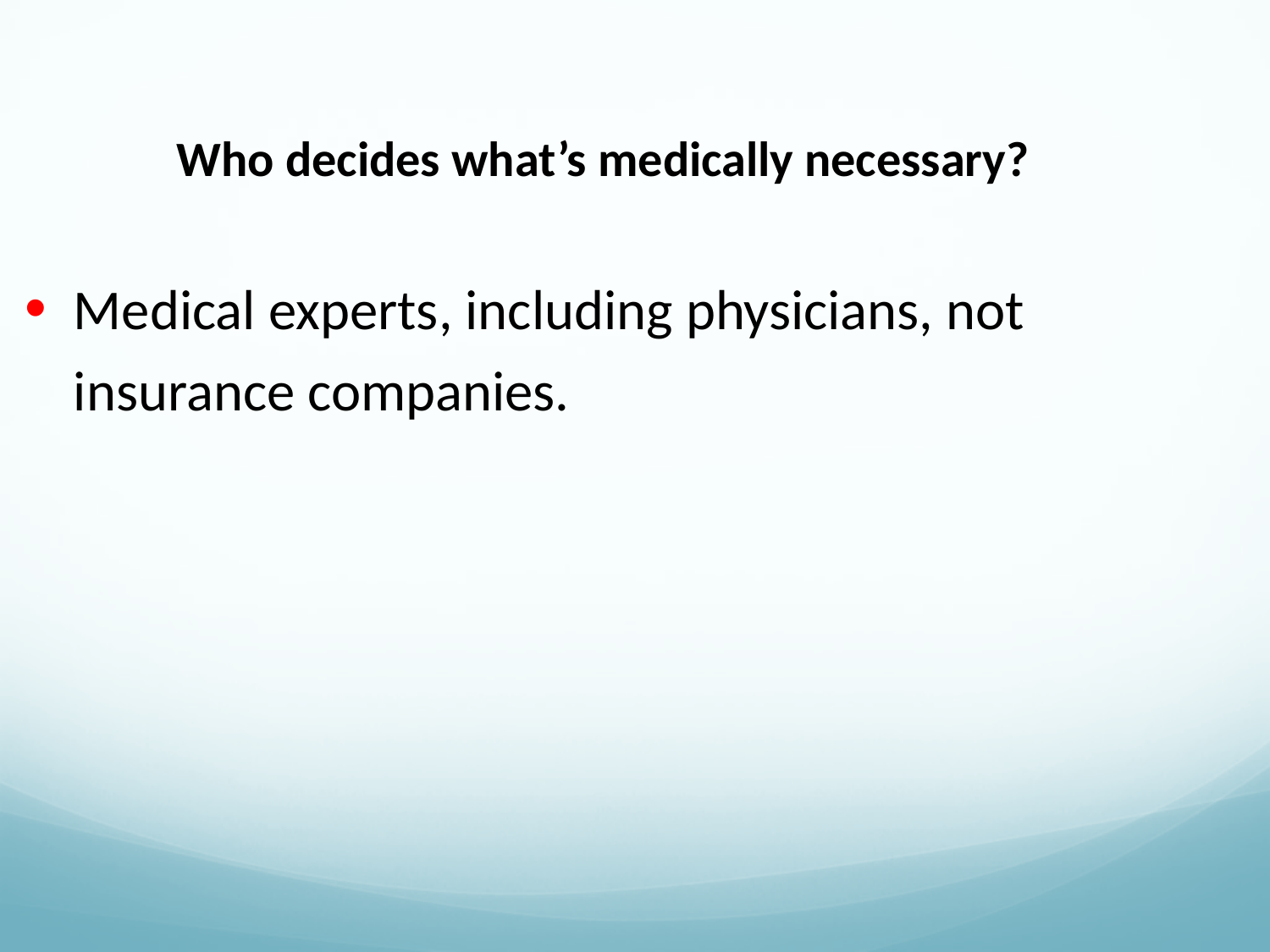

Who decides what’s medically necessary?
Medical experts, including physicians, not insurance companies.